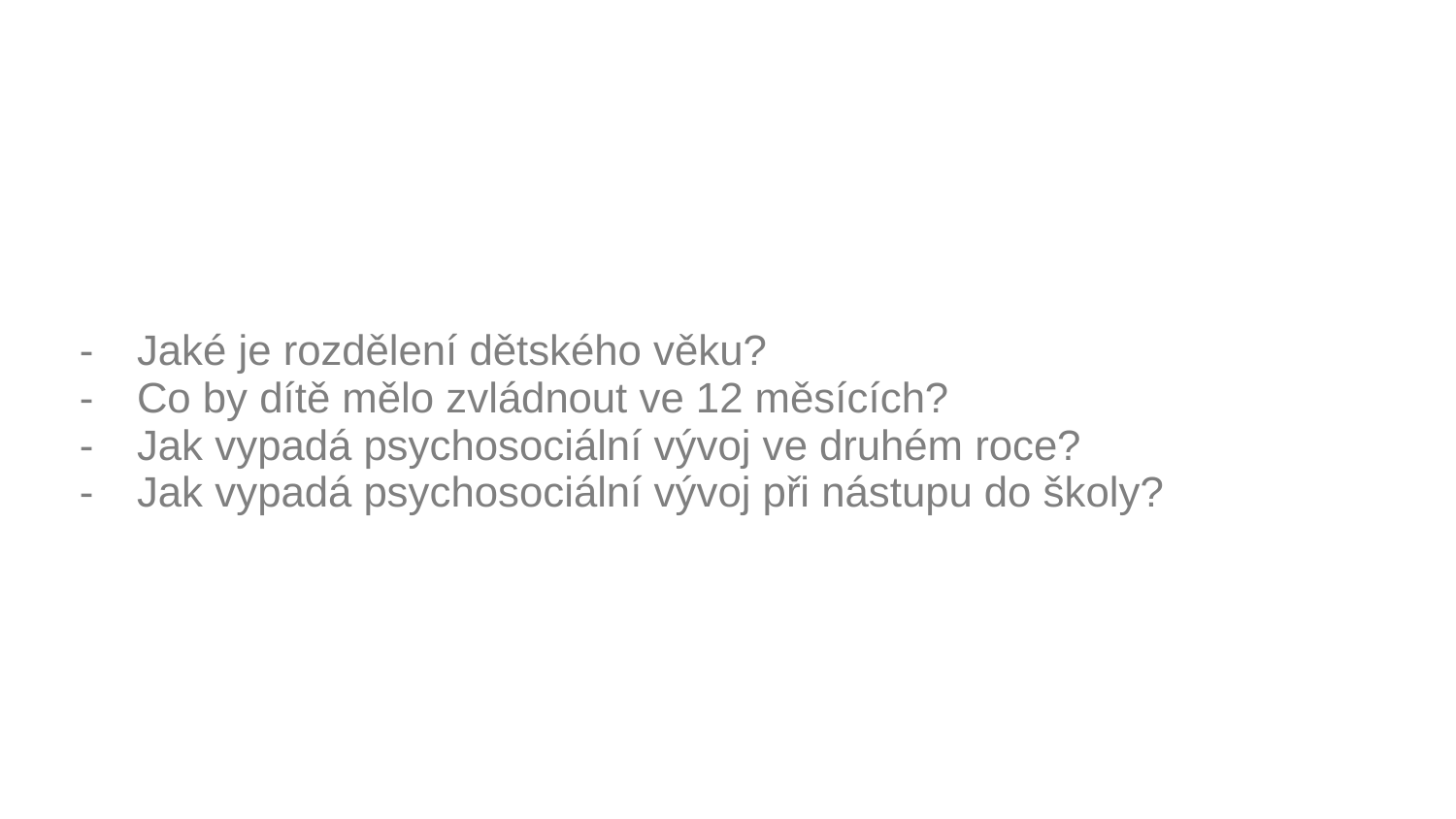

Jaké je rozdělení dětského věku?
Co by dítě mělo zvládnout ve 12 měsících?
Jak vypadá psychosociální vývoj ve druhém roce?
Jak vypadá psychosociální vývoj při nástupu do školy?